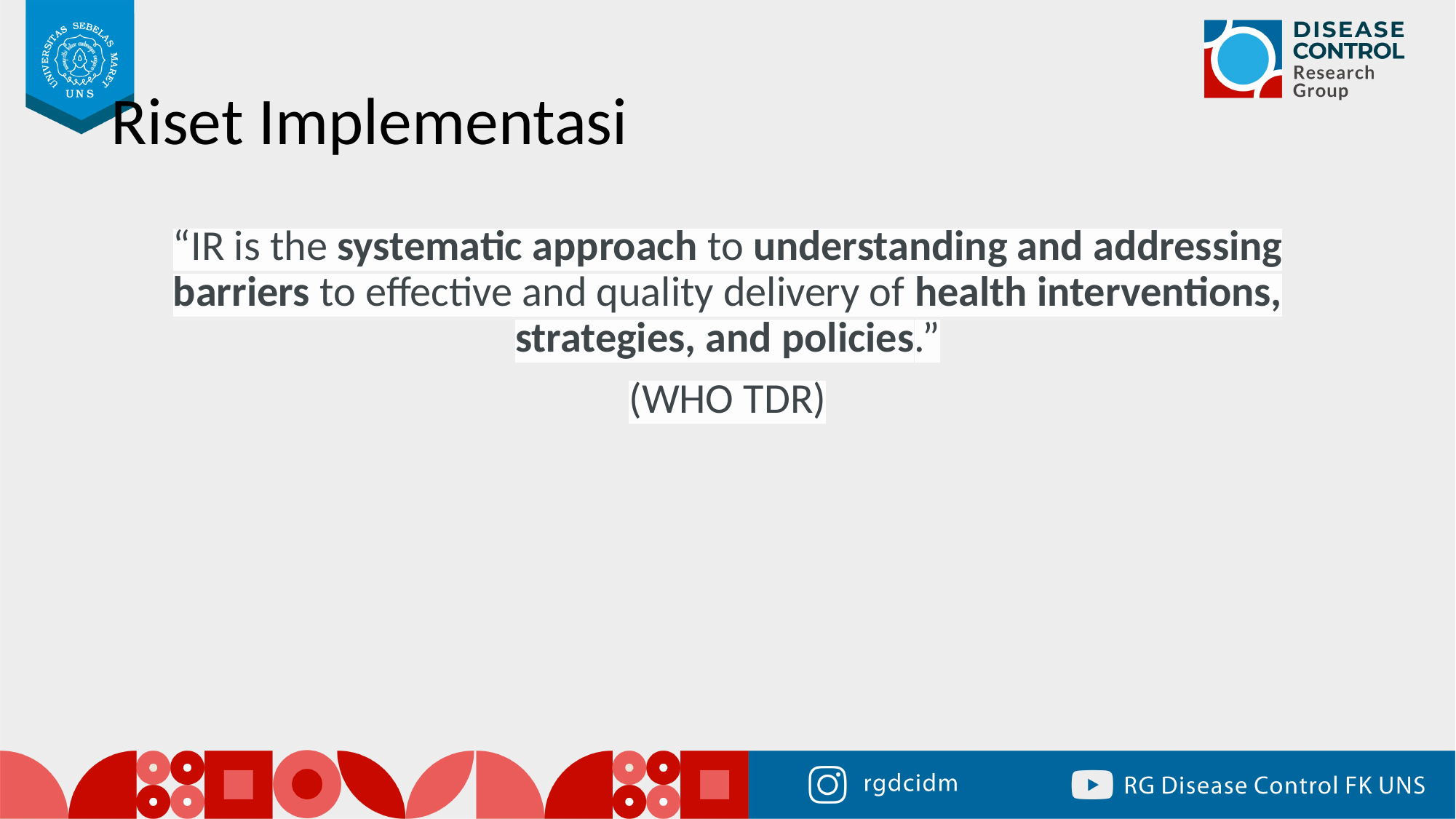

# Riset Implementasi
“IR is the systematic approach to understanding and addressing barriers to effective and quality delivery of health interventions, strategies, and policies.”
(WHO TDR)